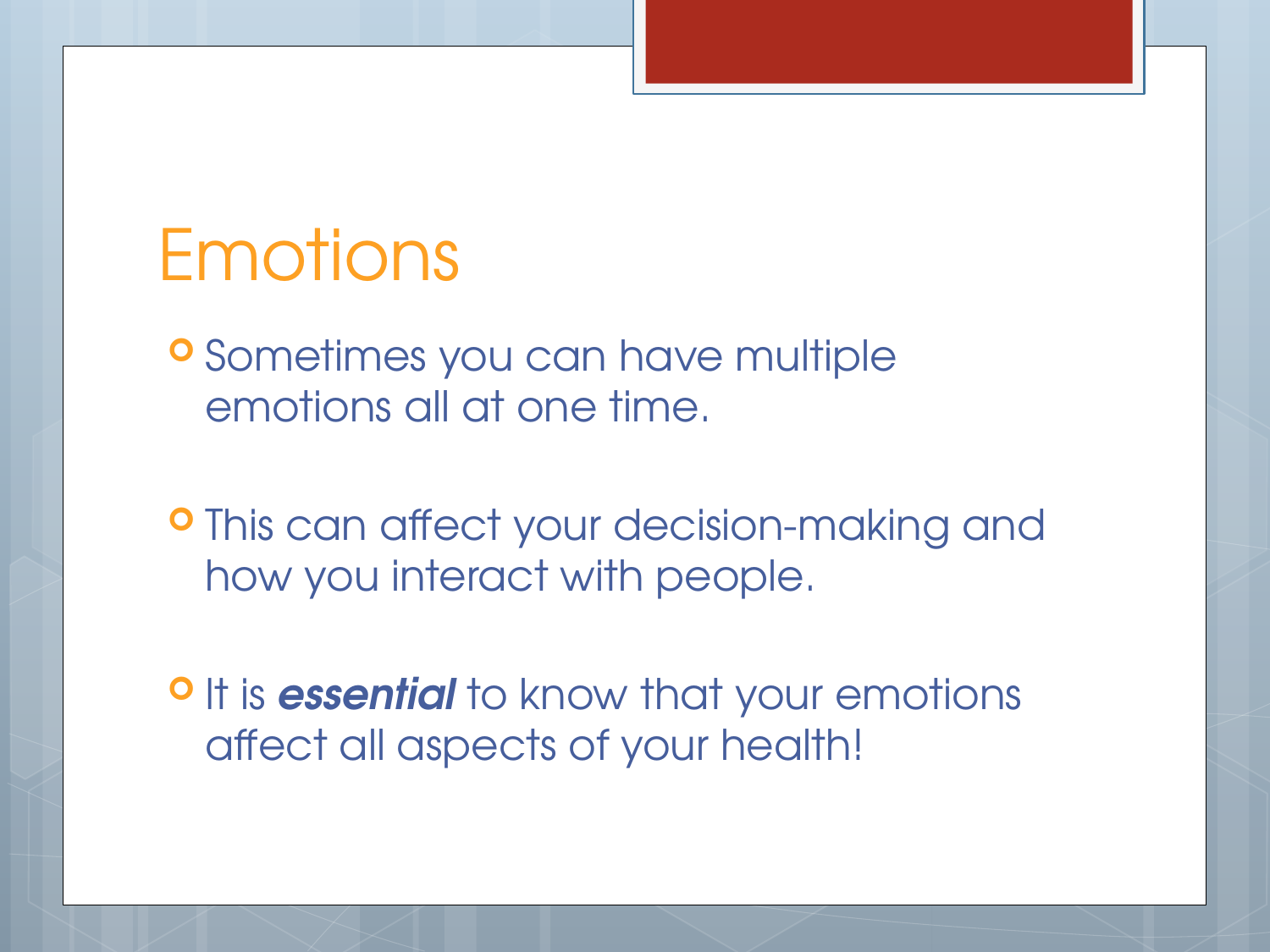

# Emotions
Sometimes you can have multiple emotions all at one time.

This can affect your decision-making and how you interact with people.

It is essential to know that your emotions affect all aspects of your health!